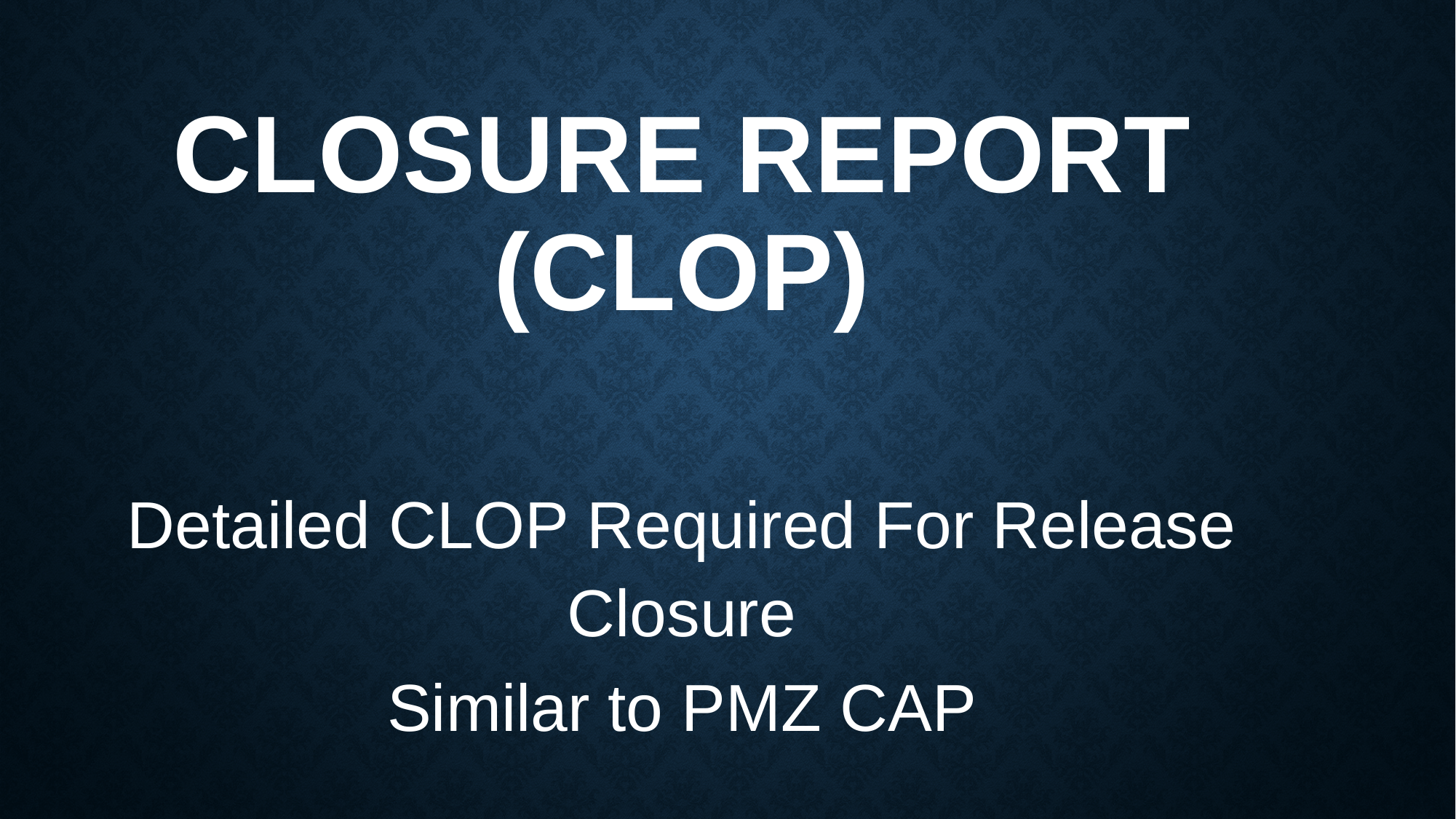

# Closure Report (CLOP)

Detailed CLOP Required For Release Closure
Similar to PMZ CAP